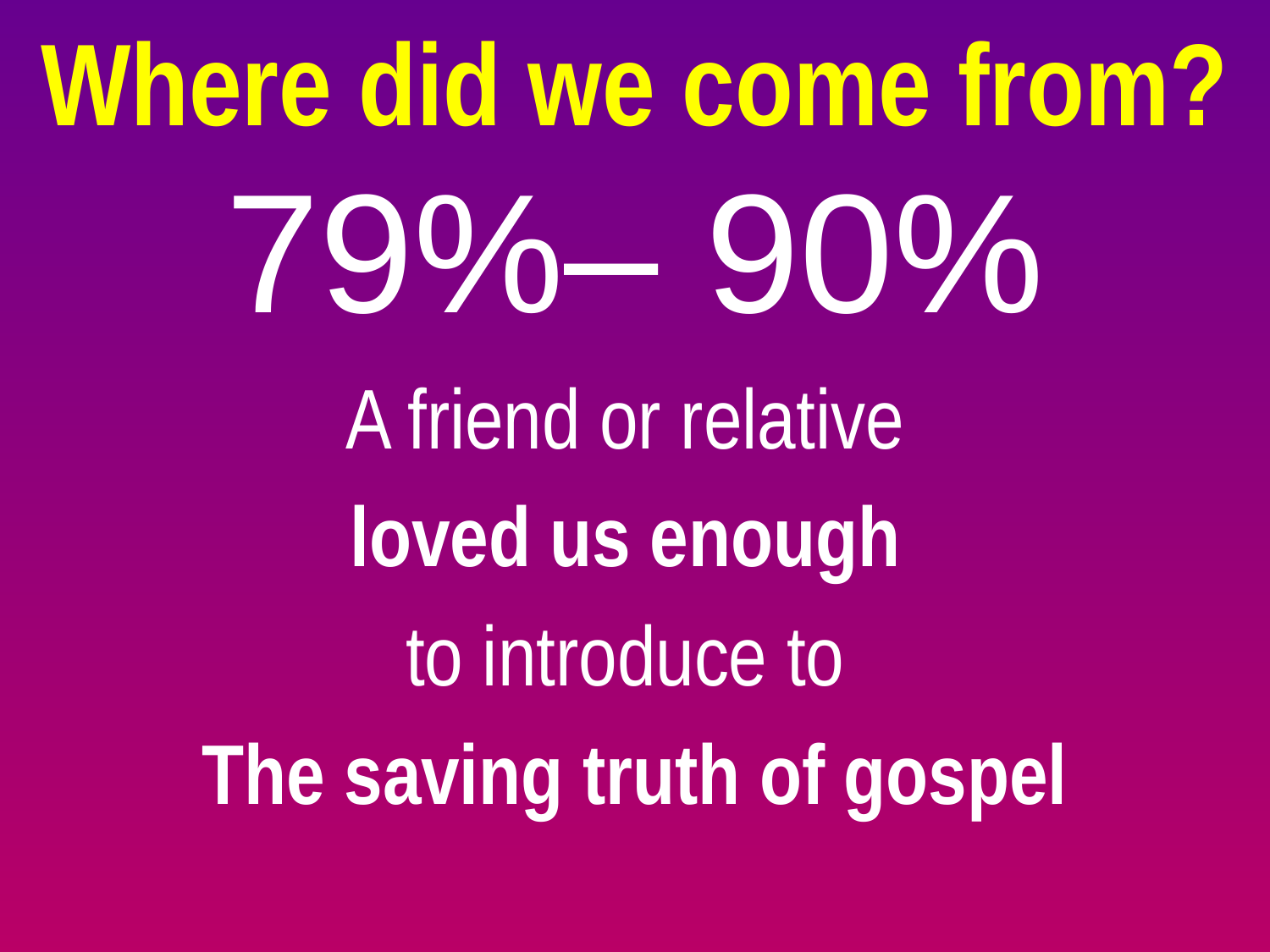

# Where did we come from?
79%– 90%
A friend or relative
loved us enough
to introduce to
The saving truth of gospel